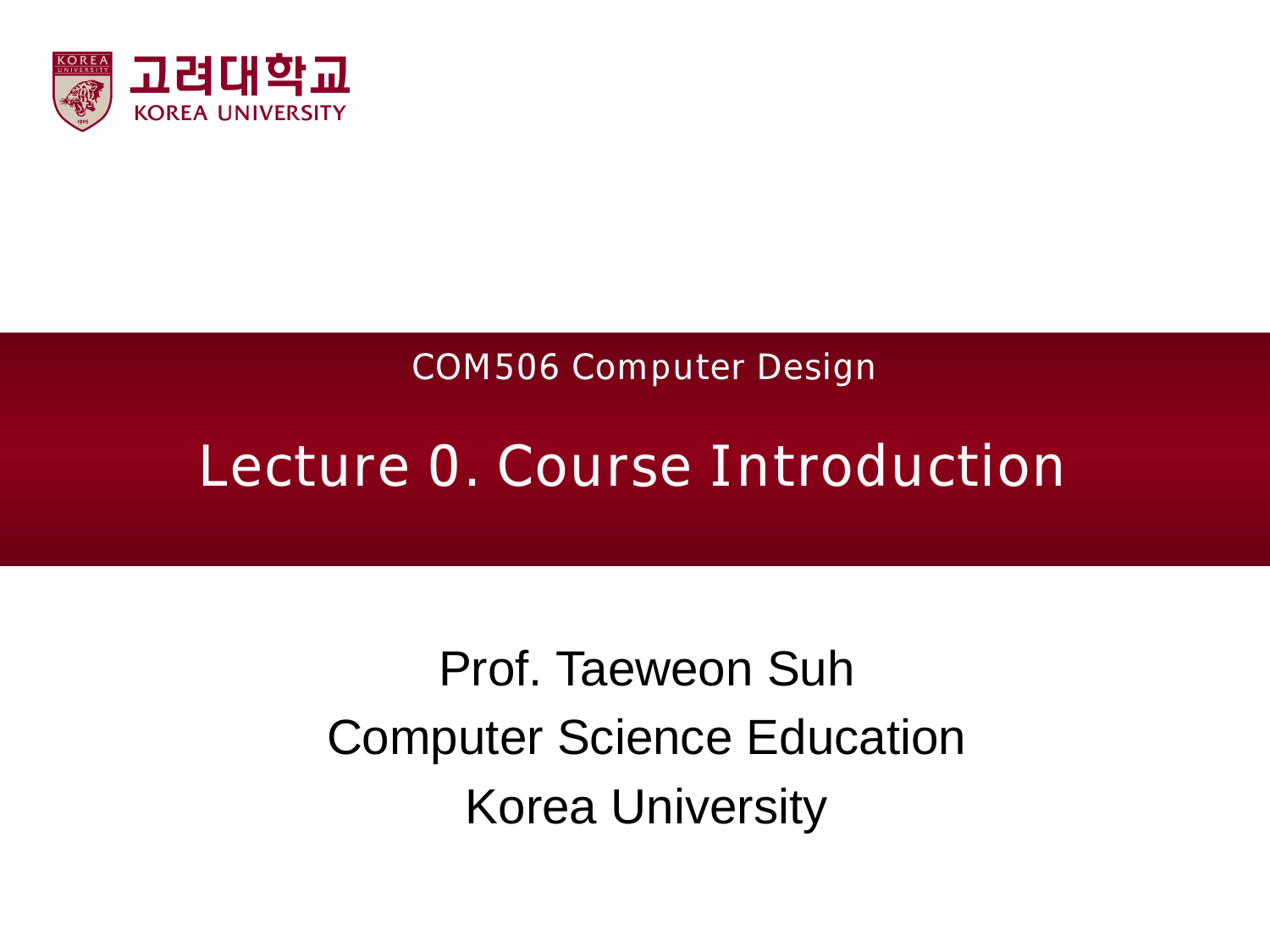

COM506 Computer Design
Lecture 0. Course Introduction
Prof. Taeweon Suh
Computer Science Education
Korea University